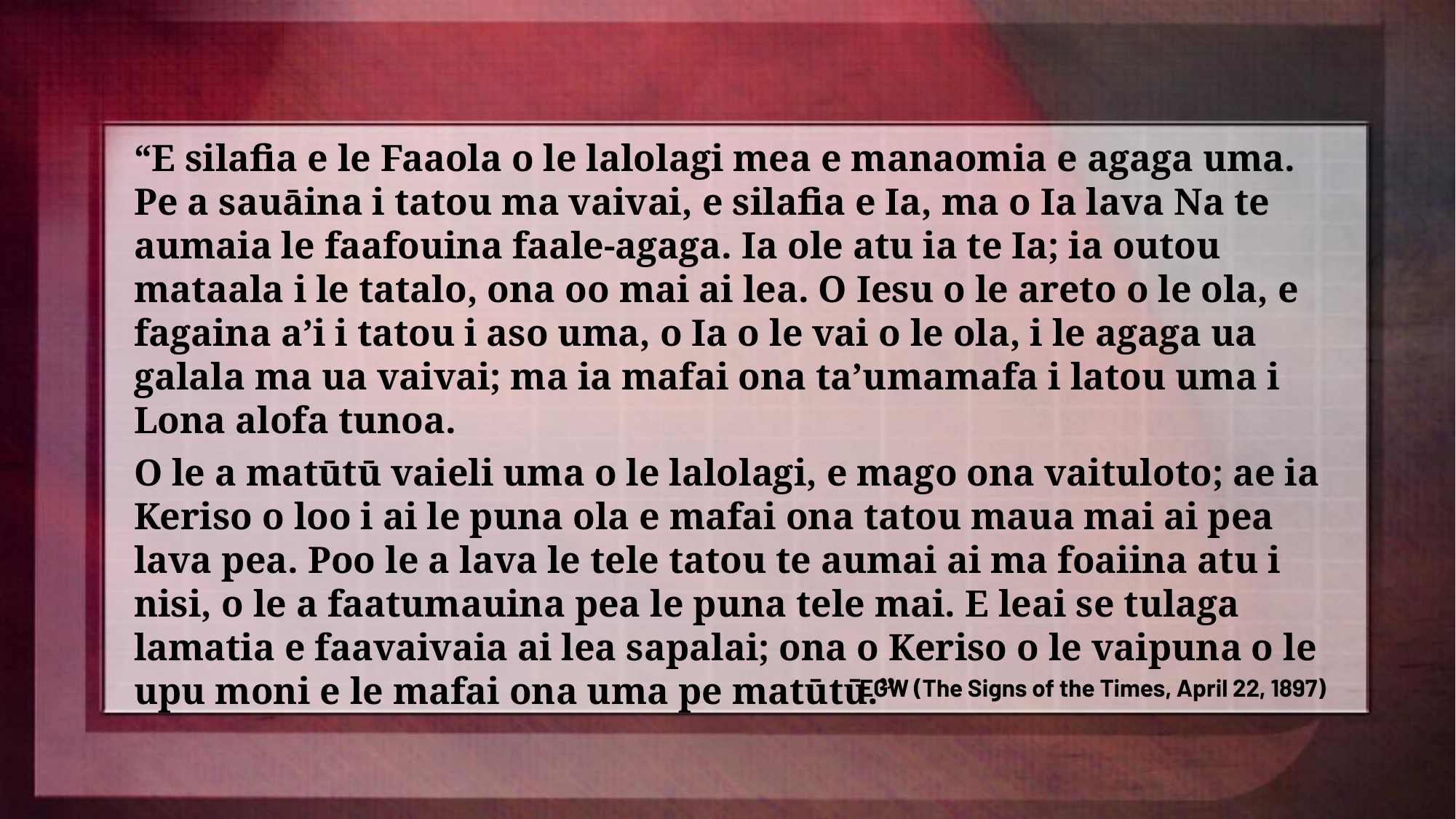

“E silafia e le Faaola o le lalolagi mea e manaomia e agaga uma. Pe a sauāina i tatou ma vaivai, e silafia e Ia, ma o Ia lava Na te aumaia le faafouina faale-agaga. Ia ole atu ia te Ia; ia outou mataala i le tatalo, ona oo mai ai lea. O Iesu o le areto o le ola, e fagaina a’i i tatou i aso uma, o Ia o le vai o le ola, i le agaga ua galala ma ua vaivai; ma ia mafai ona ta’umamafa i latou uma i Lona alofa tunoa.
O le a matūtū vaieli uma o le lalolagi, e mago ona vaituloto; ae ia Keriso o loo i ai le puna ola e mafai ona tatou maua mai ai pea lava pea. Poo le a lava le tele tatou te aumai ai ma foaiina atu i nisi, o le a faatumauina pea le puna tele mai. E leai se tulaga lamatia e faavaivaia ai lea sapalai; ona o Keriso o le vaipuna o le upu moni e le mafai ona uma pe matūtū.”
EGW (The Signs of the Times, April 22, 1897)